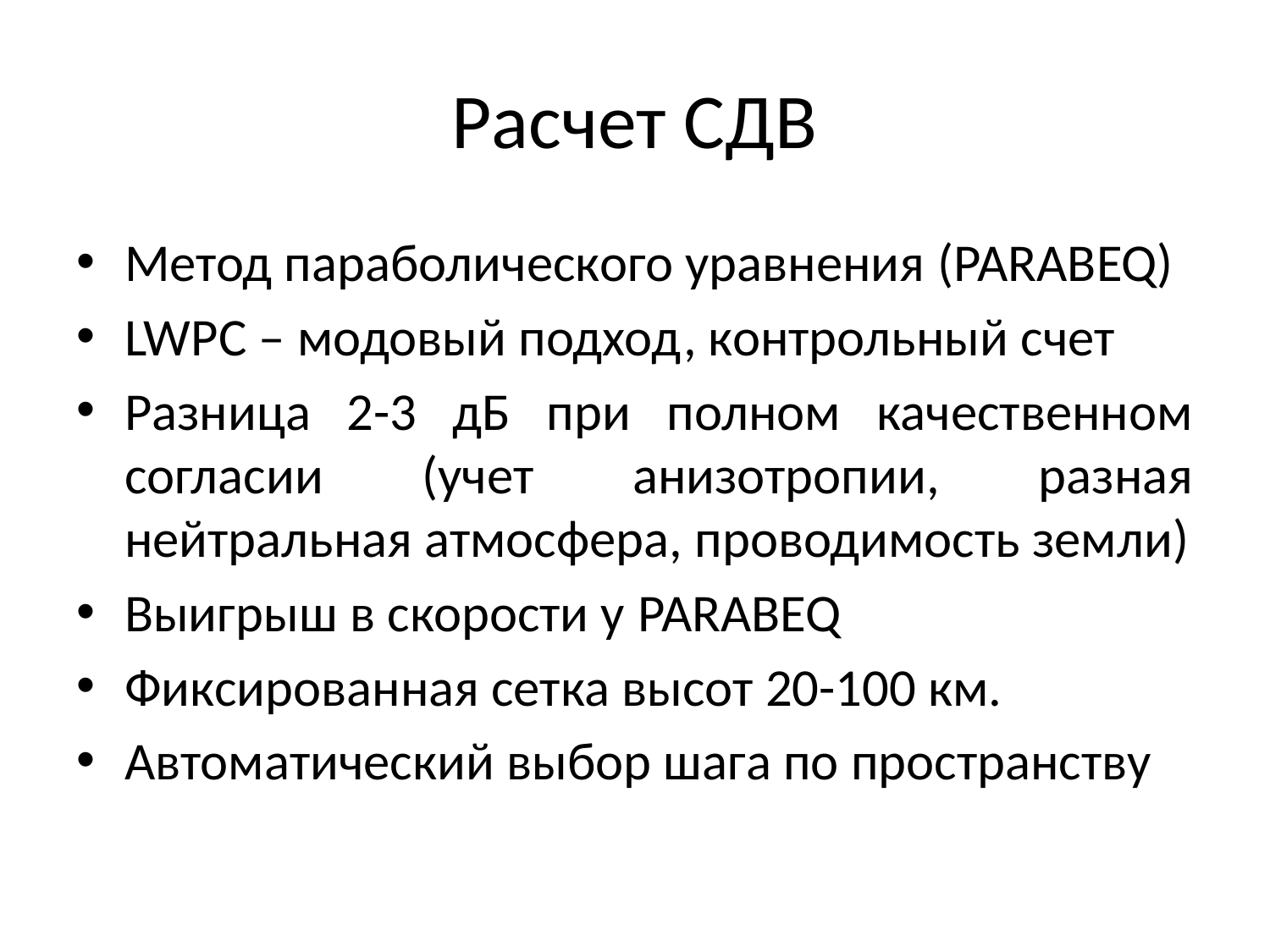

# Расчет СДВ
Метод параболического уравнения (PARABEQ)
LWPC – модовый подход, контрольный счет
Разница 2-3 дБ при полном качественном согласии (учет анизотропии, разная нейтральная атмосфера, проводимость земли)
Выигрыш в скорости у PARABEQ
Фиксированная сетка высот 20-100 км.
Автоматический выбор шага по пространству